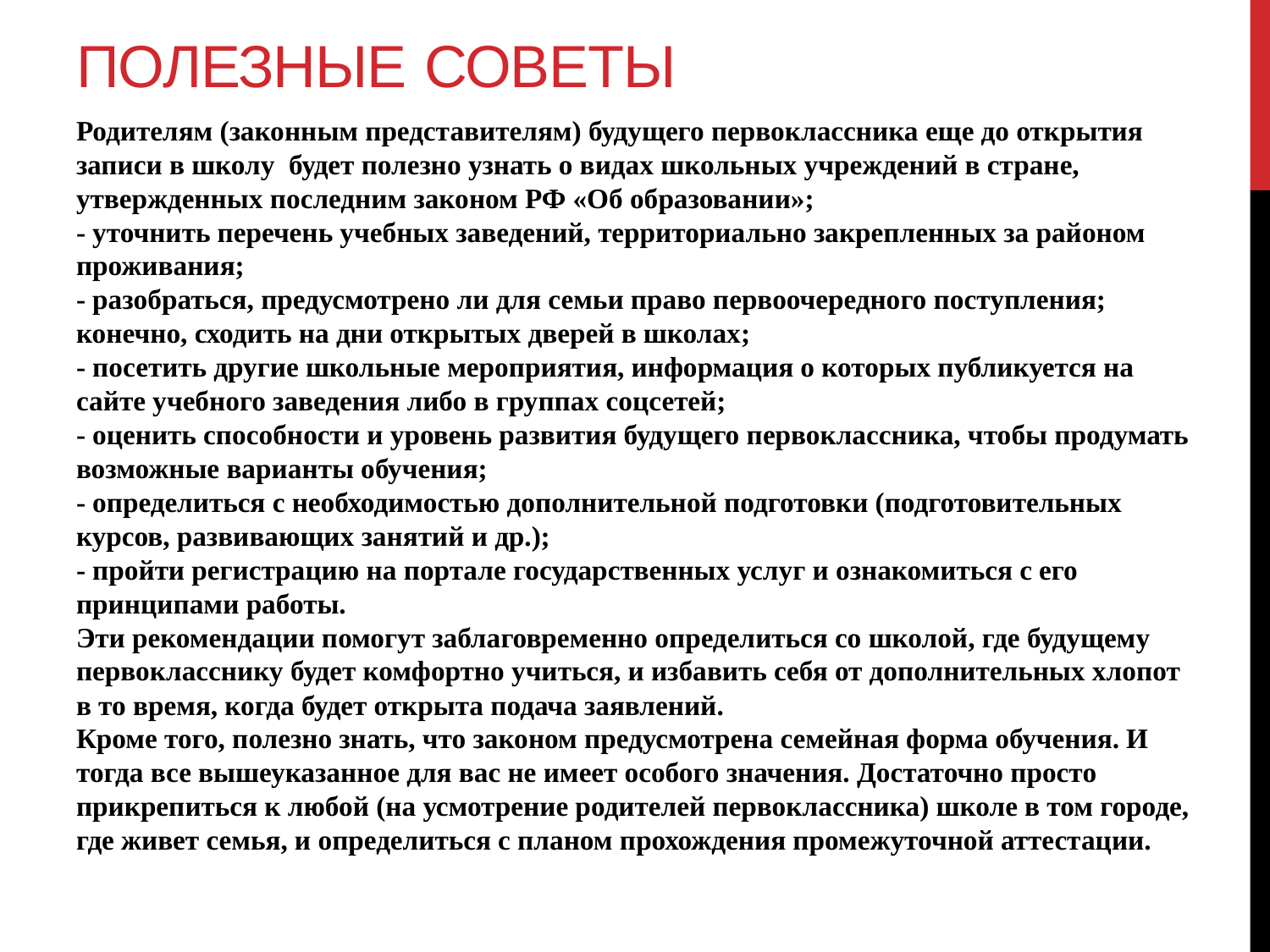

# Полезные советы
Родителям (законным представителям) будущего первоклассника еще до открытия записи в школу  будет полезно узнать о видах школьных учреждений в стране, утвержденных последним законом РФ «Об образовании»;
- уточнить перечень учебных заведений, территориально закрепленных за районом проживания;
- разобраться, предусмотрено ли для семьи право первоочередного поступления;
конечно, сходить на дни открытых дверей в школах;
- посетить другие школьные мероприятия, информация о которых публикуется на сайте учебного заведения либо в группах соцсетей;
- оценить способности и уровень развития будущего первоклассника, чтобы продумать возможные варианты обучения;
- определиться с необходимостью дополнительной подготовки (подготовительных курсов, развивающих занятий и др.);
- пройти регистрацию на портале государственных услуг и ознакомиться с его принципами работы.
Эти рекомендации помогут заблаговременно определиться со школой, где будущему первокласснику будет комфортно учиться, и избавить себя от дополнительных хлопот в то время, когда будет открыта подача заявлений.
Кроме того, полезно знать, что законом предусмотрена семейная форма обучения. И тогда все вышеуказанное для вас не имеет особого значения. Достаточно просто прикрепиться к любой (на усмотрение родителей первоклассника) школе в том городе, где живет семья, и определиться с планом прохождения промежуточной аттестации.